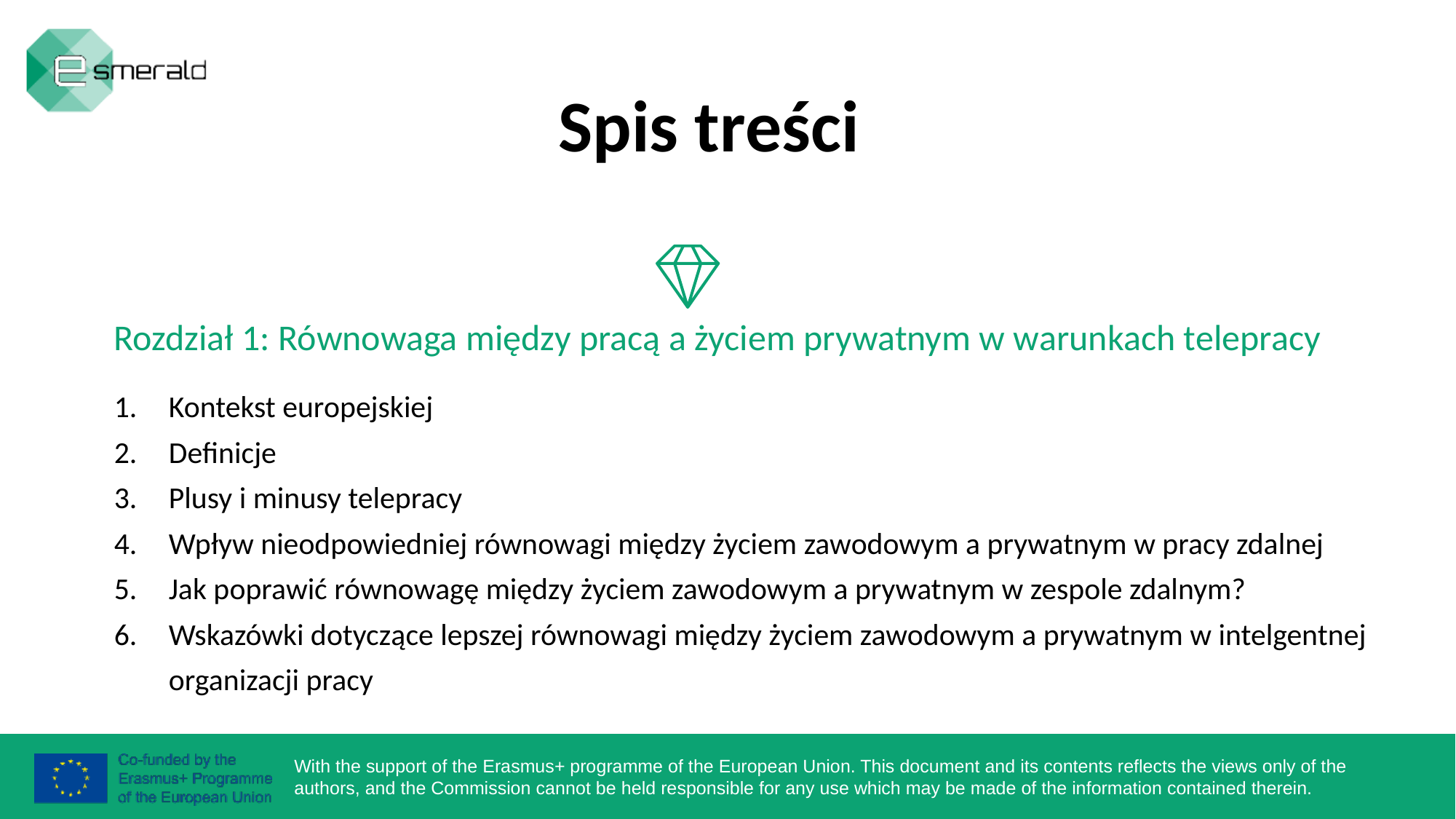

Spis treści

Rozdział 1: Równowaga między pracą a życiem prywatnym w warunkach telepracy
Kontekst europejskiej
Definicje
Plusy i minusy telepracy
Wpływ nieodpowiedniej równowagi między życiem zawodowym a prywatnym w pracy zdalnej
Jak poprawić równowagę między życiem zawodowym a prywatnym w zespole zdalnym?
Wskazówki dotyczące lepszej równowagi między życiem zawodowym a prywatnym w intelgentnej organizacji pracy